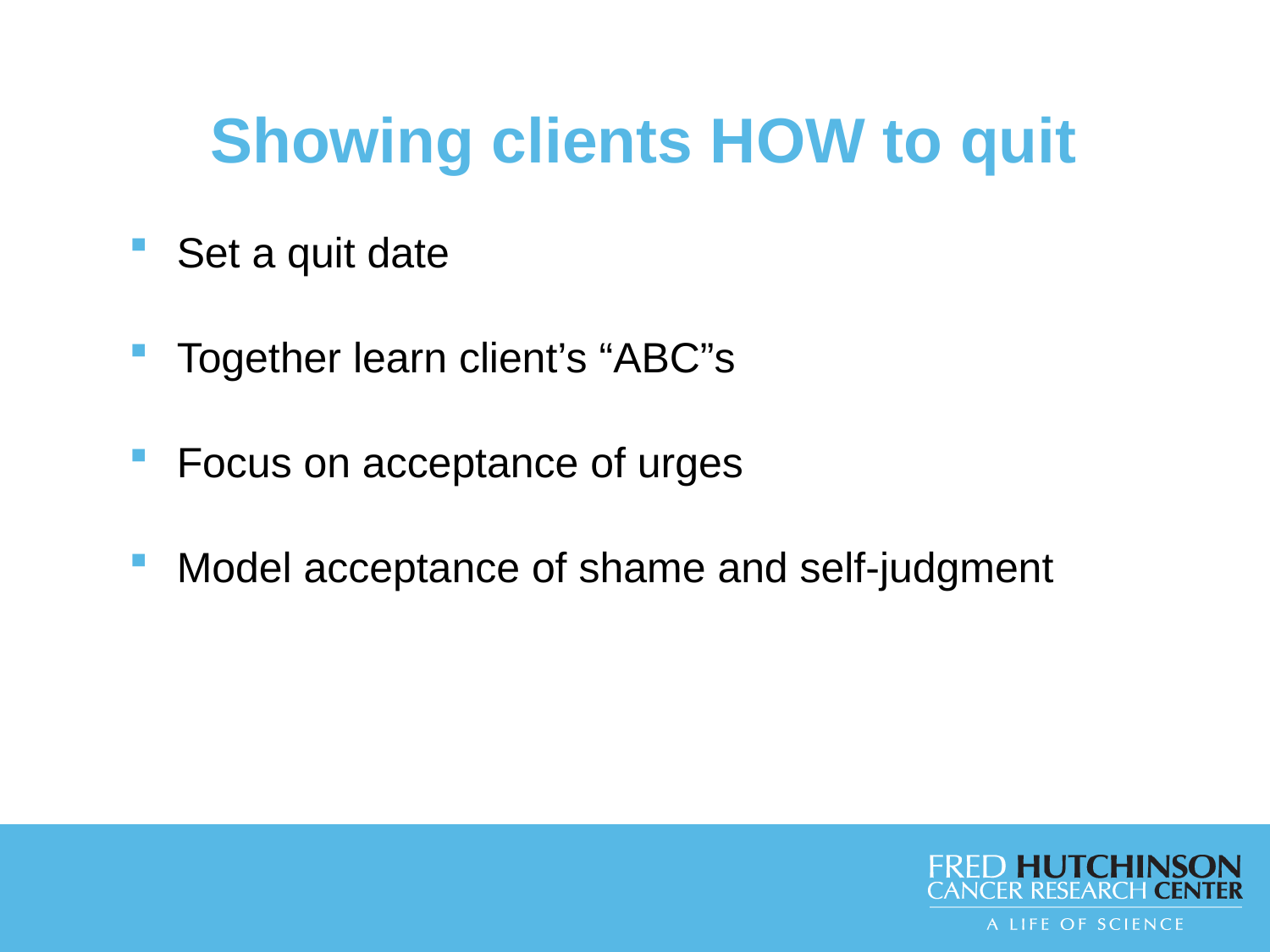

# Showing clients HOW to quit
Set a quit date
Together learn client’s “ABC”s
Focus on acceptance of urges
Model acceptance of shame and self-judgment